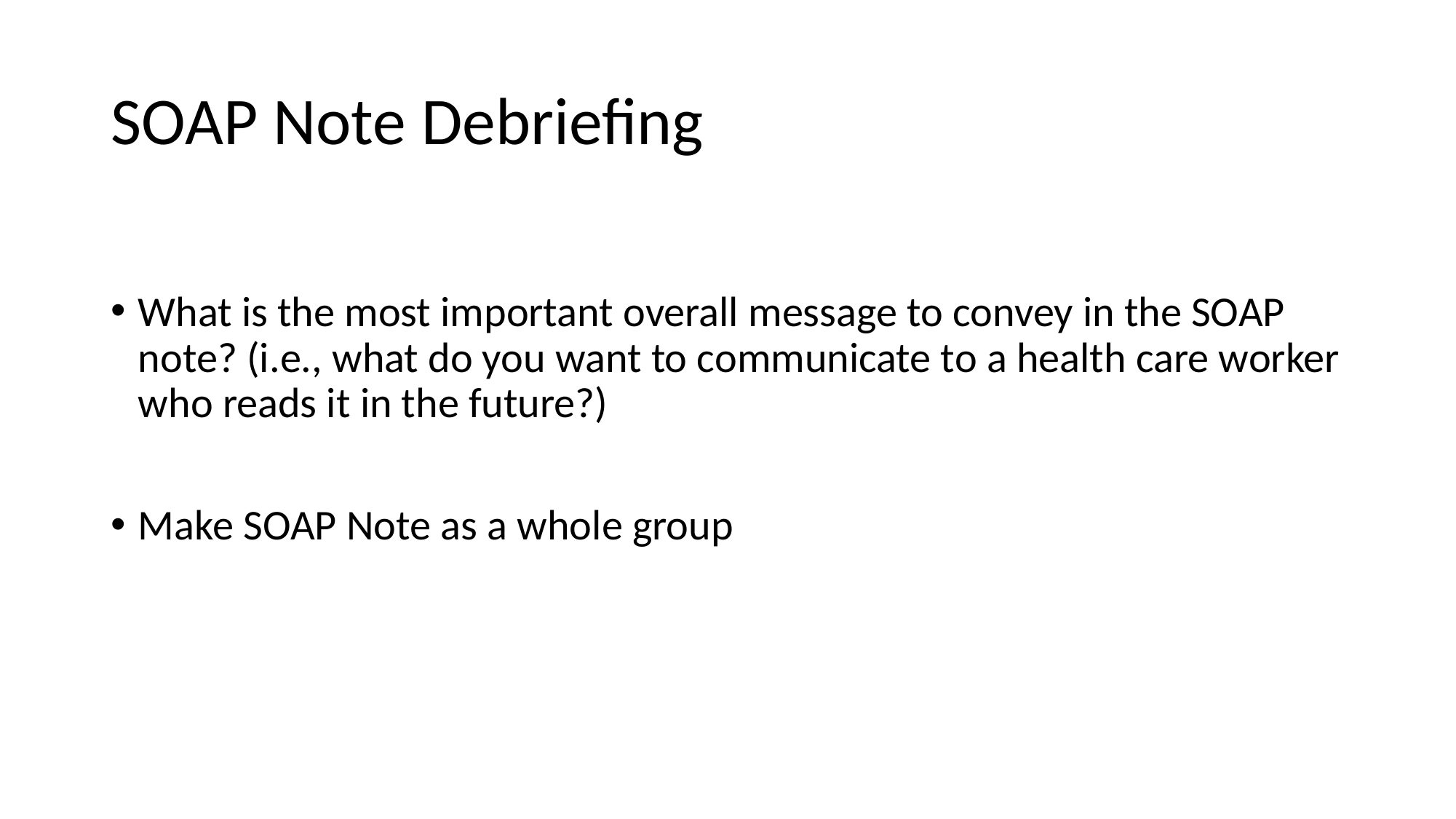

# SOAP Note Debriefing

What is the most important overall message to convey in the SOAP note? (i.e., what do you want to communicate to a health care worker who reads it in the future?)

Make SOAP Note as a whole group